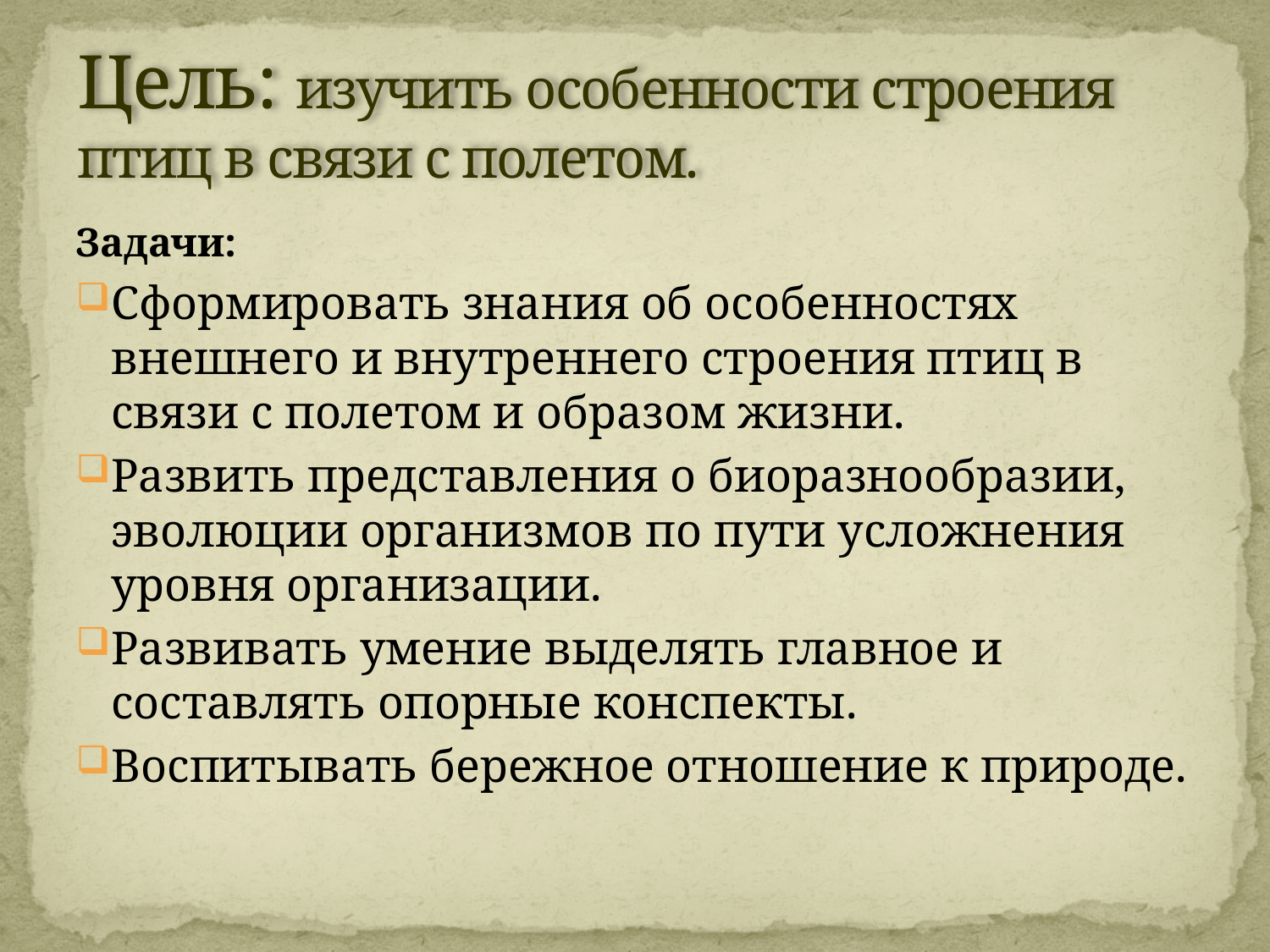

# Цель: изучить особенности строения птиц в связи с полетом.
Задачи:
Сформировать знания об особенностях внешнего и внутреннего строения птиц в связи с полетом и образом жизни.
Развить представления о биоразнообразии, эволюции организмов по пути усложнения уровня организации.
Развивать умение выделять главное и составлять опорные конспекты.
Воспитывать бережное отношение к природе.